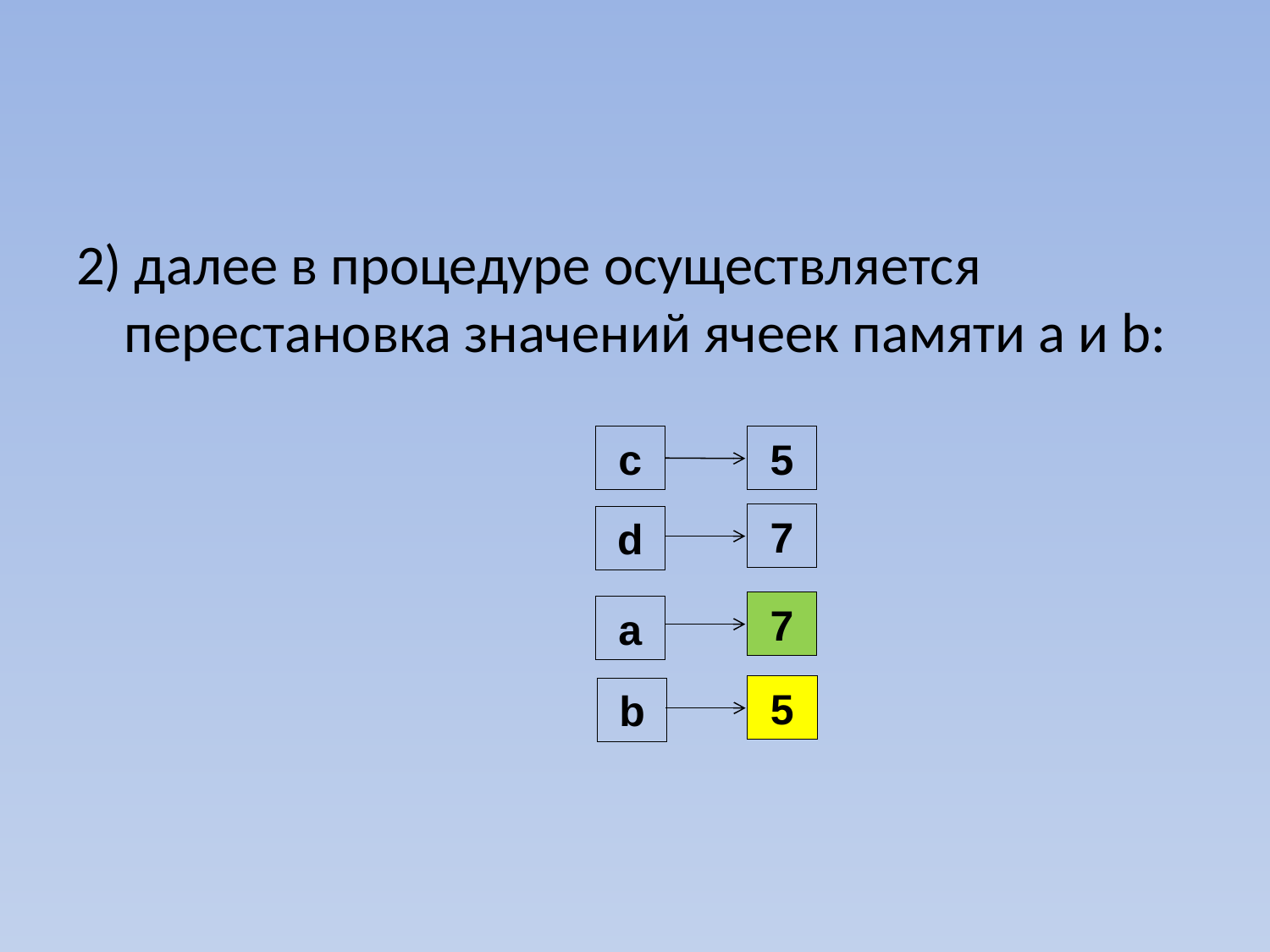

#
2) далее в процедуре осуществляется перестановка значений ячеек памяти a и b:
с
5
7
d
7
a
5
b